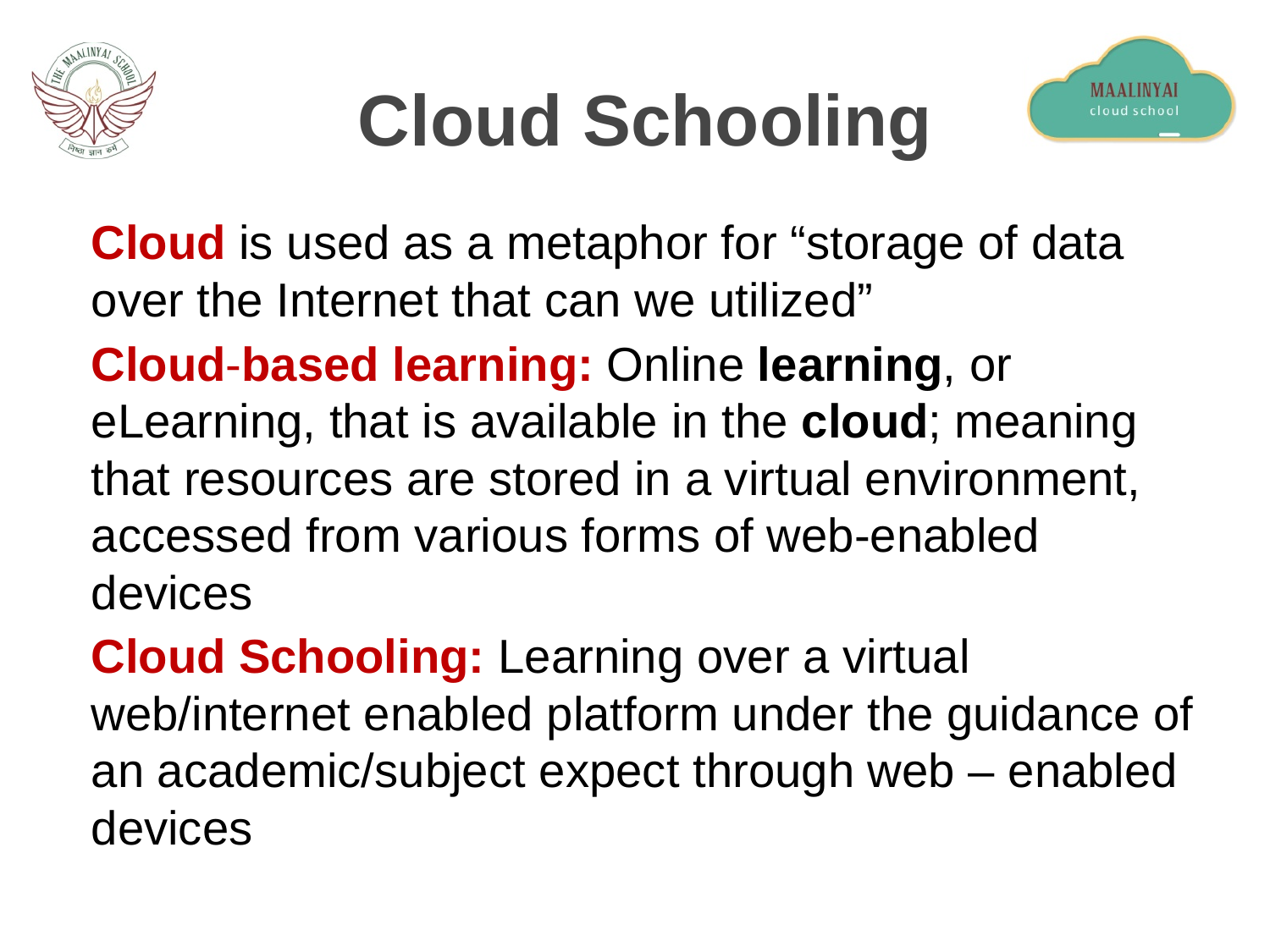

# Cloud Schooling
Cloud is used as a metaphor for “storage of data over the Internet that can we utilized”
Cloud-based learning: Online learning, or eLearning, that is available in the cloud; meaning that resources are stored in a virtual environment, accessed from various forms of web-enabled devices
Cloud Schooling: Learning over a virtual web/internet enabled platform under the guidance of an academic/subject expect through web – enabled devices